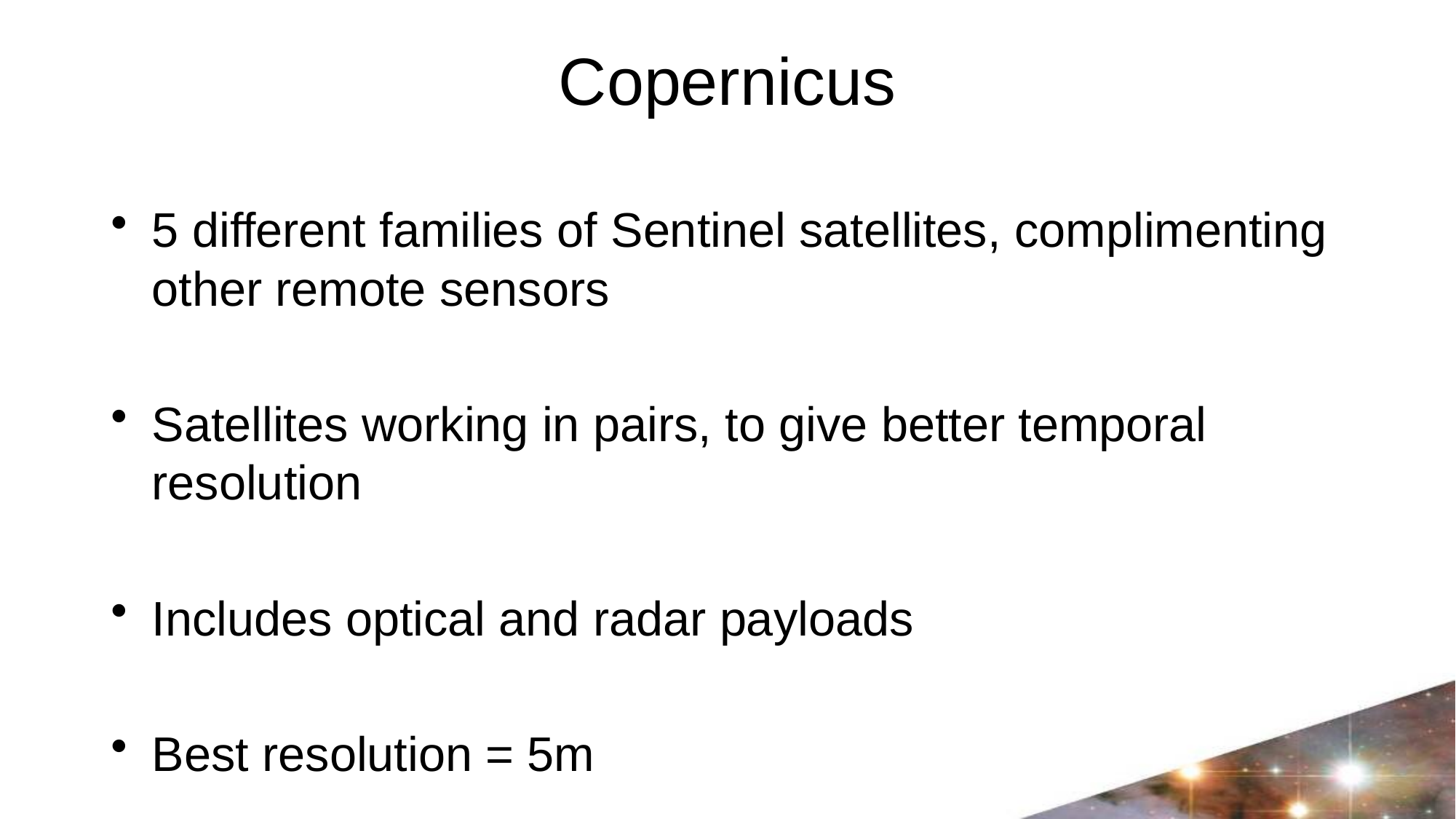

# Copernicus
5 different families of Sentinel satellites, complimenting other remote sensors

Satellites working in pairs, to give better temporal resolution

Includes optical and radar payloads

Best resolution = 5m